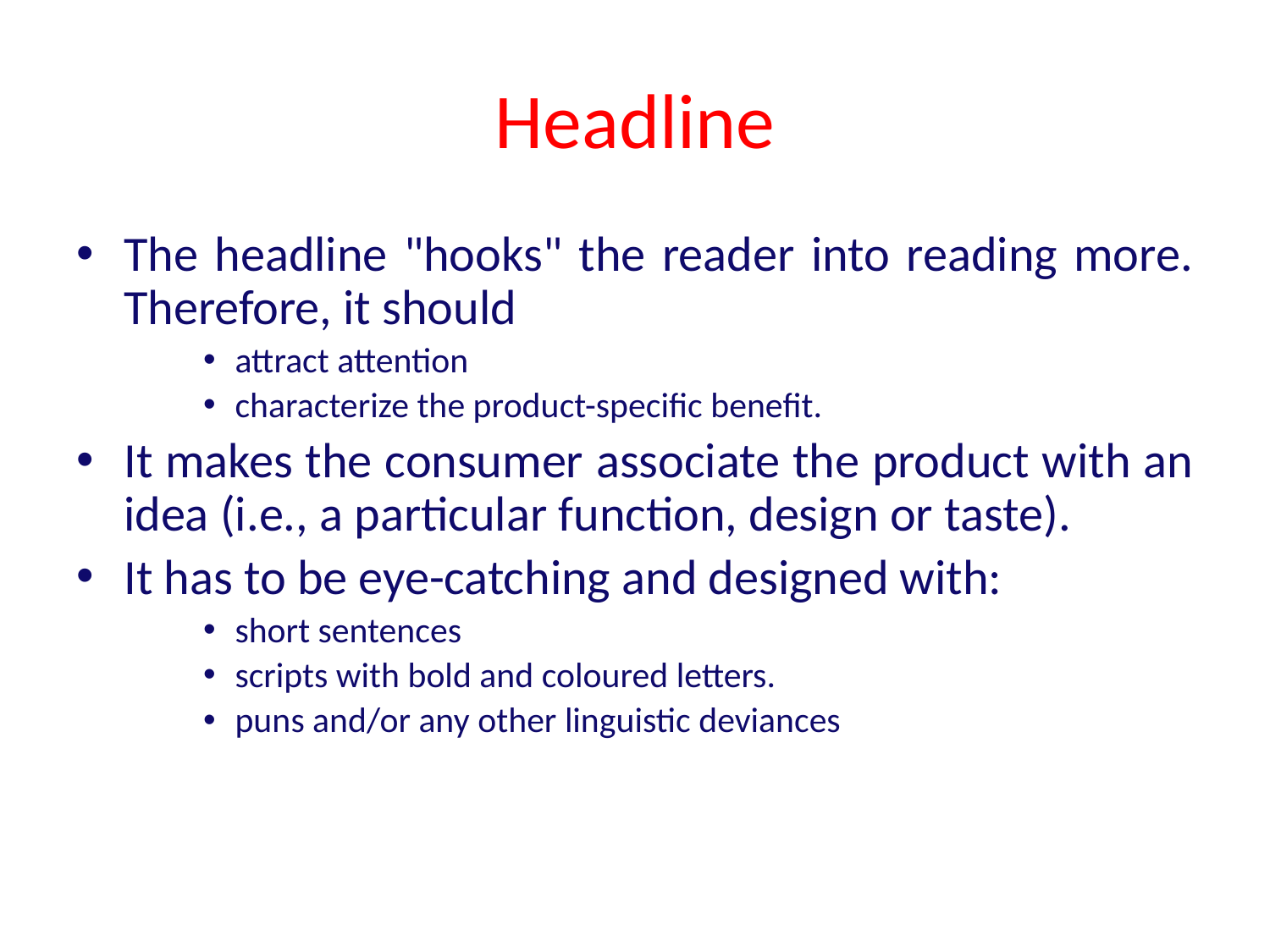

# Headline
The headline "hooks" the reader into reading more. Therefore, it should
attract attention
characterize the product-specific benefit.
It makes the consumer associate the product with an idea (i.e., a particular function, design or taste).
It has to be eye-catching and designed with:
short sentences
scripts with bold and coloured letters.
puns and/or any other linguistic deviances